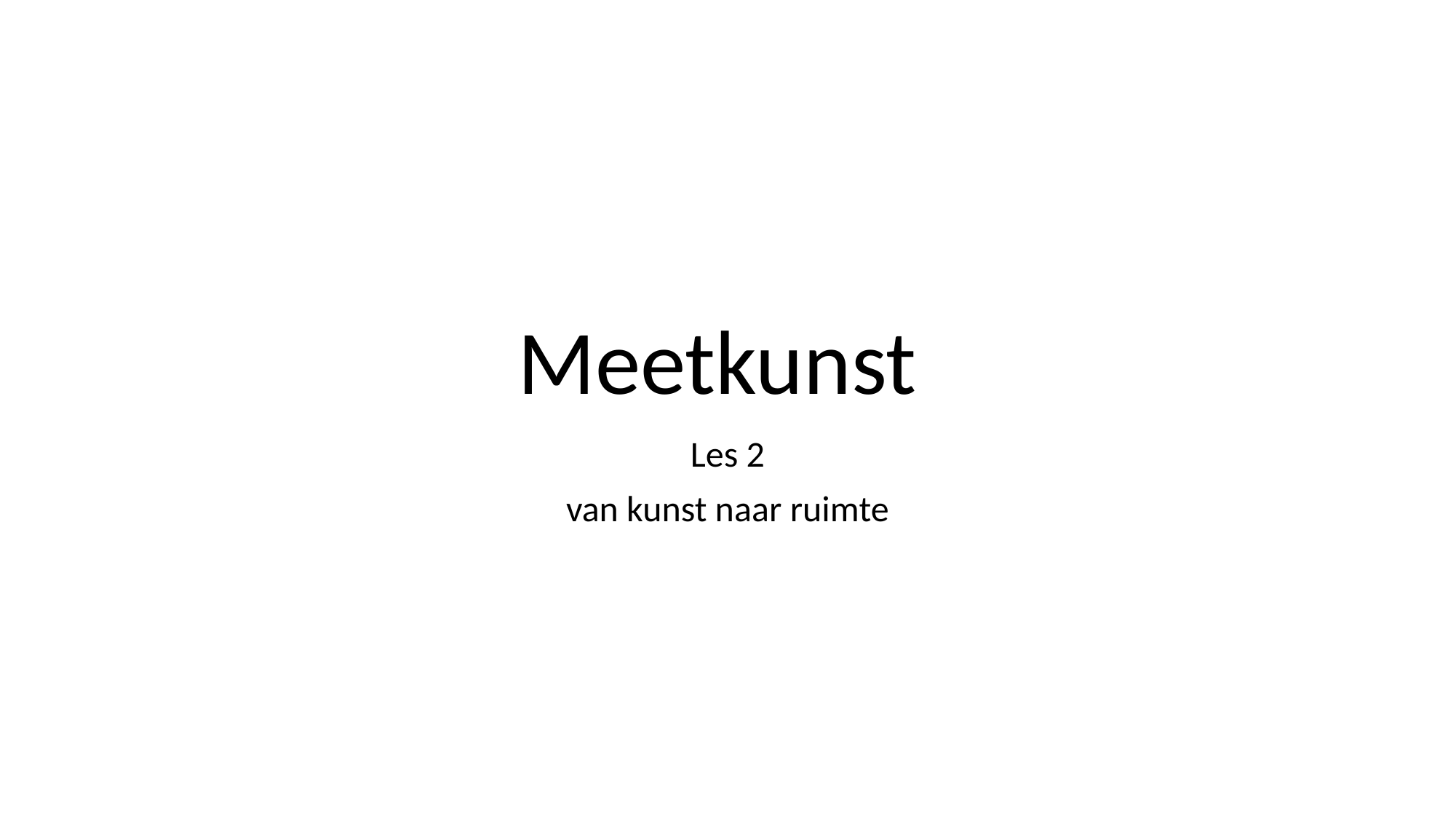

# Meetkunst
Les 2
van kunst naar ruimte